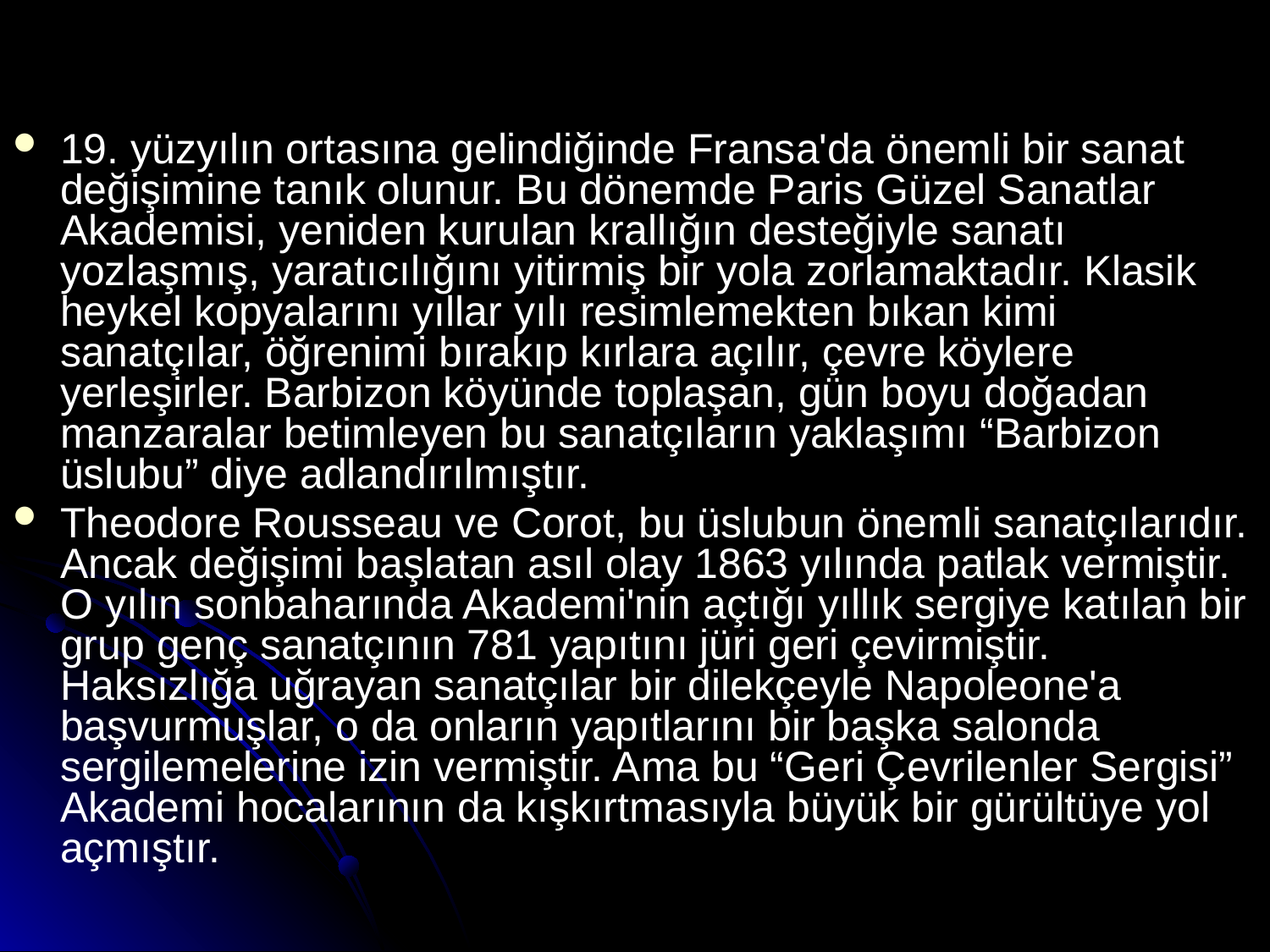

19. yüzyılın ortasına gelindiğinde Fransa'da önemli bir sanat değişimine tanık olunur. Bu dönemde Paris Güzel Sanatlar Akademisi, yeniden kurulan krallığın desteğiyle sanatı yozlaşmış, yaratıcılığını yitirmiş bir yola zorlamaktadır. Klasik heykel kopyalarını yıllar yılı resimlemekten bıkan kimi sanatçılar, öğrenimi bırakıp kırlara açılır, çevre köylere yerleşirler. Barbizon köyünde toplaşan, gün boyu doğadan manzaralar betimleyen bu sanatçıların yaklaşımı “Barbizon üslubu” diye adlandırılmıştır.
Theodore Rousseau ve Corot, bu üslubun önemli sanatçılarıdır. Ancak değişimi başlatan asıl olay 1863 yılında patlak vermiştir. O yılın sonbaharında Akademi'nin açtığı yıllık sergiye katılan bir grup genç sanatçının 781 yapıtını jüri geri çevirmiştir. Haksızlığa uğrayan sanatçılar bir dilekçeyle Napoleone'a başvurmuşlar, o da onların yapıtlarını bir başka salonda sergilemelerine izin vermiştir. Ama bu “Geri Çevrilenler Sergisi”  Akademi hocalarının da kışkırtmasıyla büyük bir gürültüye yol açmıştır.